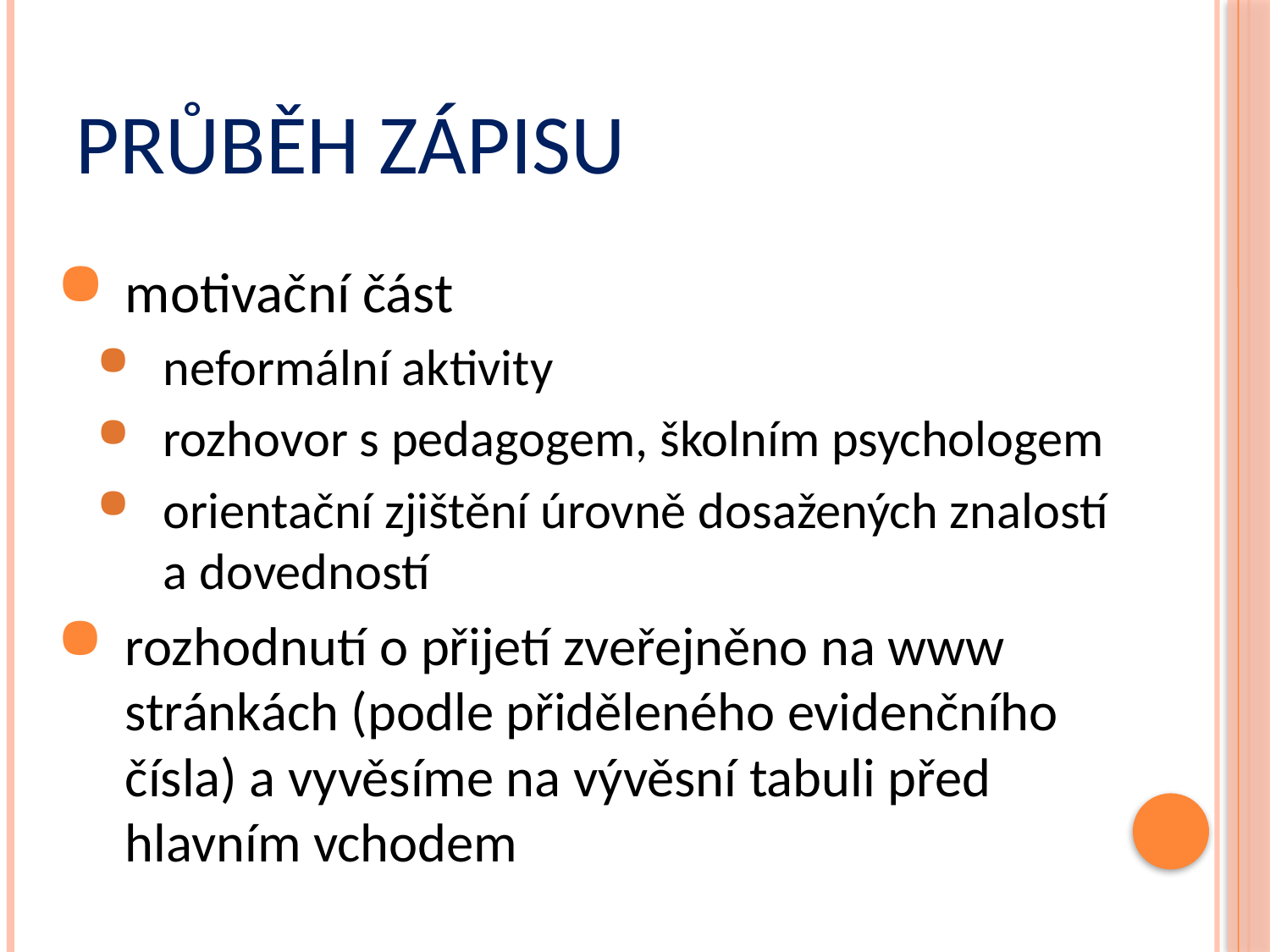

# Průběh zápisu
motivační část
neformální aktivity
rozhovor s pedagogem, školním psychologem
orientační zjištění úrovně dosažených znalostí
a dovedností
rozhodnutí o přijetí zveřejněno na www stránkách (podle přiděleného evidenčního čísla) a vyvěsíme na vývěsní tabuli před hlavním vchodem